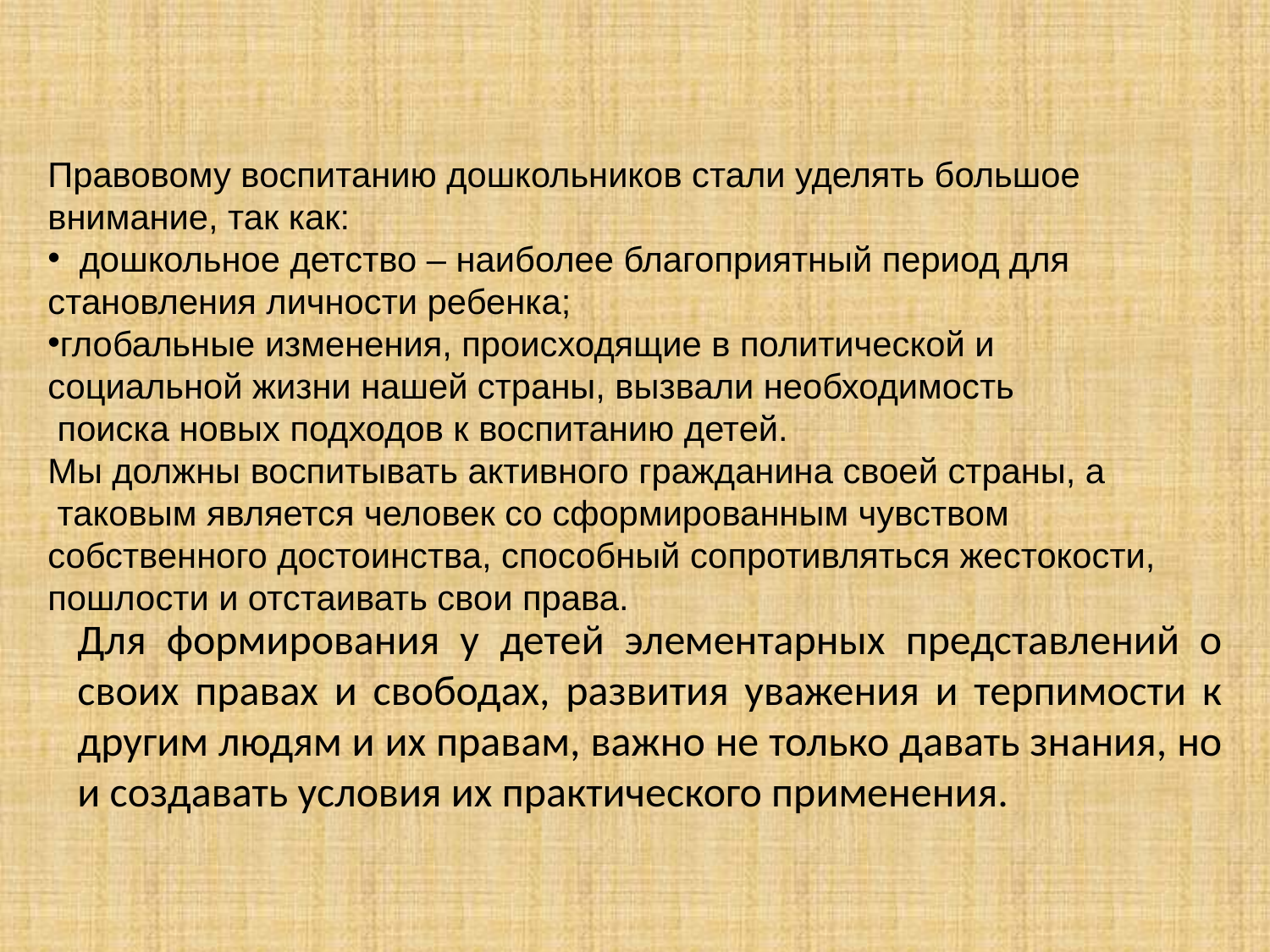

Правовому воспитанию дошкольников стали уделять большое внимание, так как:
  дошкольное детство – наиболее благоприятный период для становления личности ребенка;
глобальные изменения, происходящие в политической и социальной жизни нашей страны, вызвали необходимость
 поиска новых подходов к воспитанию детей.
Мы должны воспитывать активного гражданина своей страны, а
 таковым является человек со сформированным чувством собственного достоинства, способный сопротивляться жестокости, пошлости и отстаивать свои права.

Для формирования у детей элементарных представлений о своих правах и свободах, развития уважения и терпимости к другим людям и их правам, важно не только давать знания, но и создавать условия их практического применения.